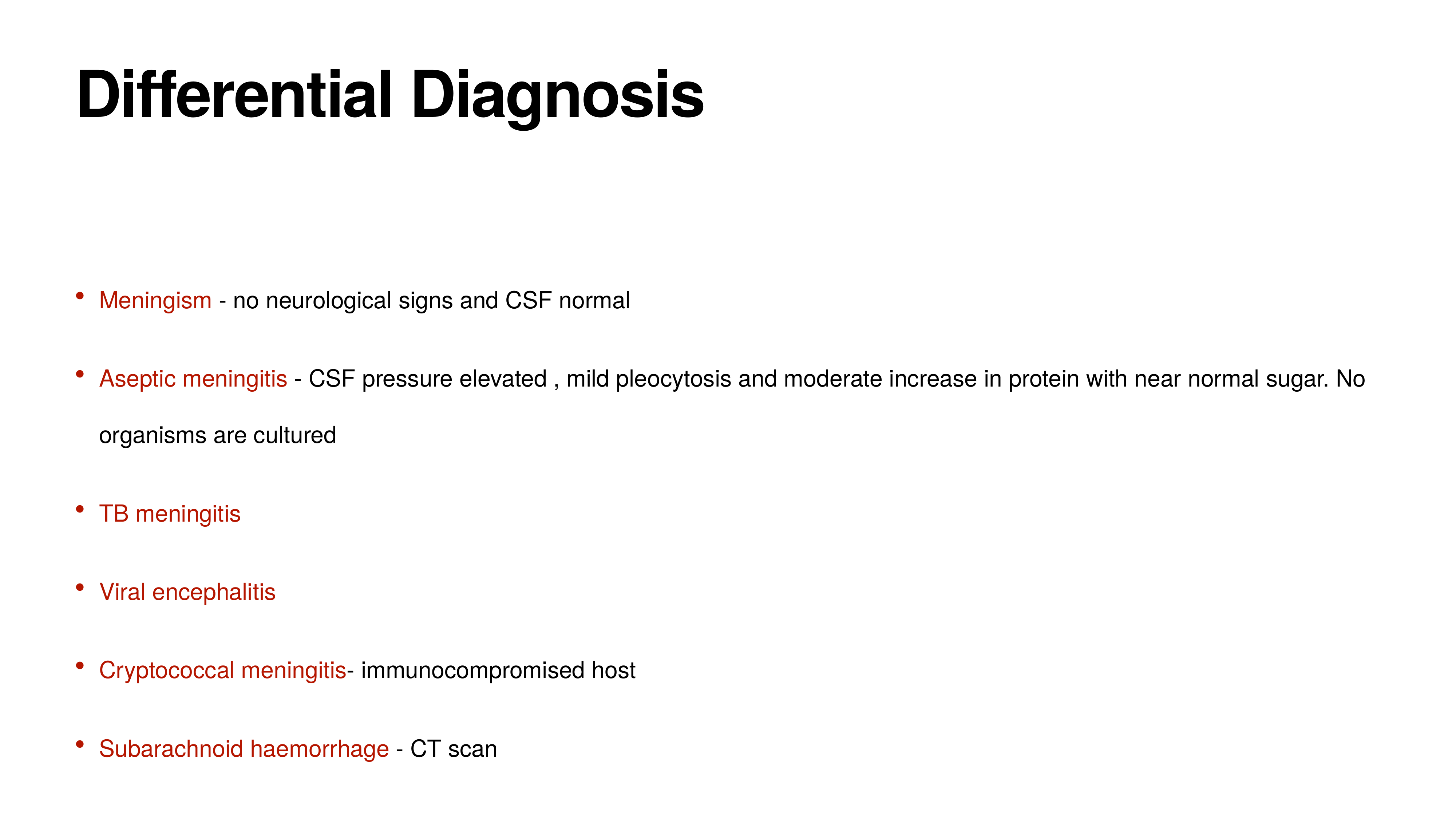

# Differential Diagnosis
Meningism - no neurological signs and CSF normal
Aseptic meningitis - CSF pressure elevated , mild pleocytosis and moderate increase in protein with near normal sugar. No organisms are cultured
TB meningitis
Viral encephalitis
Cryptococcal meningitis- immunocompromised host
Subarachnoid haemorrhage - CT scan